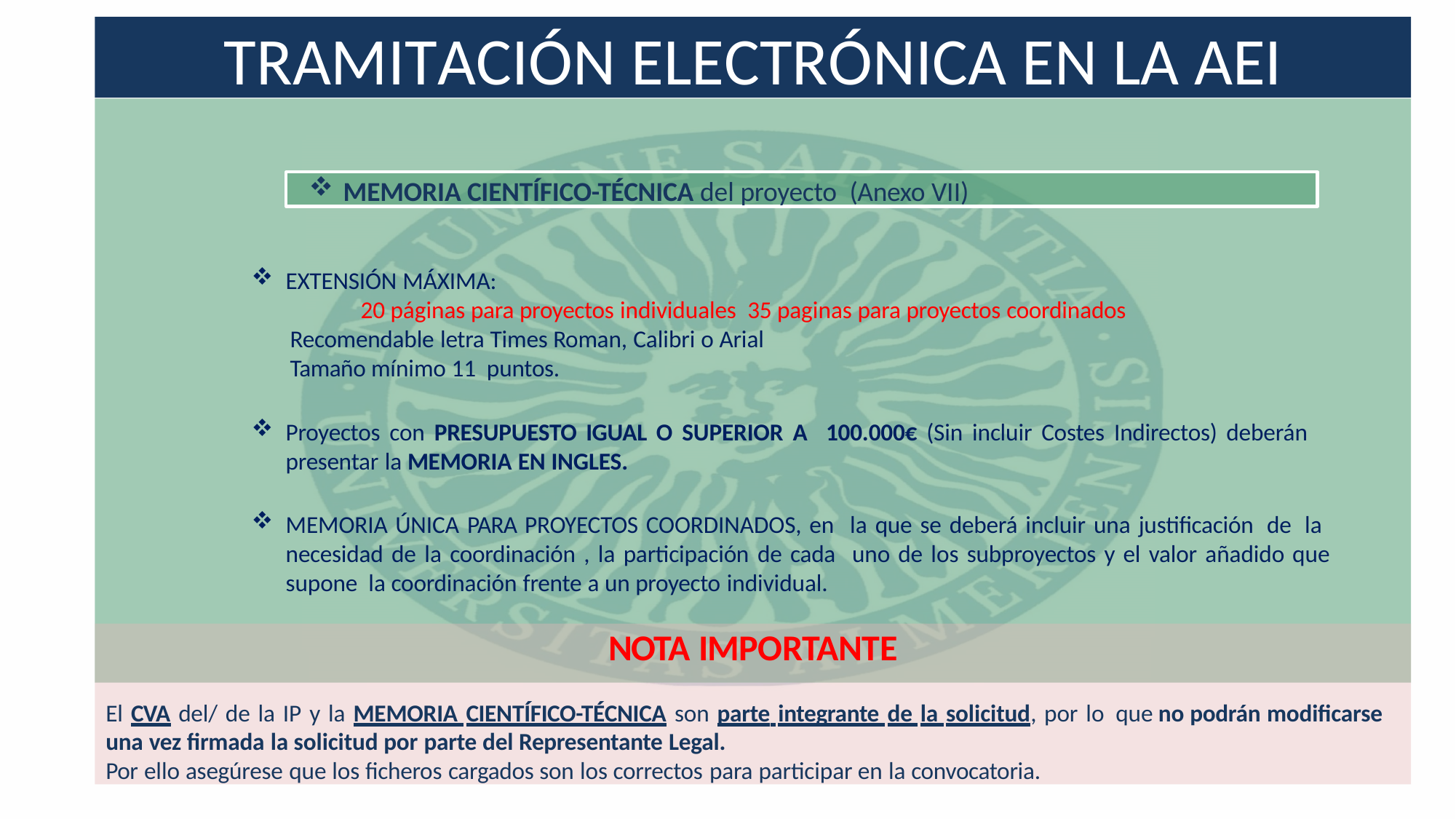

TRAMITACIÓN ELECTRÓNICA EN LA AEI

MEMORIA CIENTÍFICO-TÉCNICA del proyecto (Anexo VII)
EXTENSIÓN MÁXIMA:
20 páginas para proyectos individuales  35 paginas para proyectos coordinados
Recomendable letra Times Roman, Calibri o Arial
Tamaño mínimo 11 puntos.
Proyectos con PRESUPUESTO IGUAL O SUPERIOR A  100.000€ (Sin incluir Costes Indirectos) deberán  presentar la MEMORIA EN INGLES.
MEMORIA ÚNICA PARA PROYECTOS COORDINADOS, en  la que se deberá incluir una justificación de la  necesidad de la coordinación , la participación de cada  uno de los subproyectos y el valor añadido que supone  la coordinación frente a un proyecto individual.
NOTA IMPORTANTE
El CVA del/ de la IP y la MEMORIA CIENTÍFICO-TÉCNICA son parte integrante de la solicitud, por lo  que no podrán modificarse una vez firmada la solicitud por parte del Representante Legal.
Por ello asegúrese que los ficheros cargados son los correctos para participar en la convocatoria.